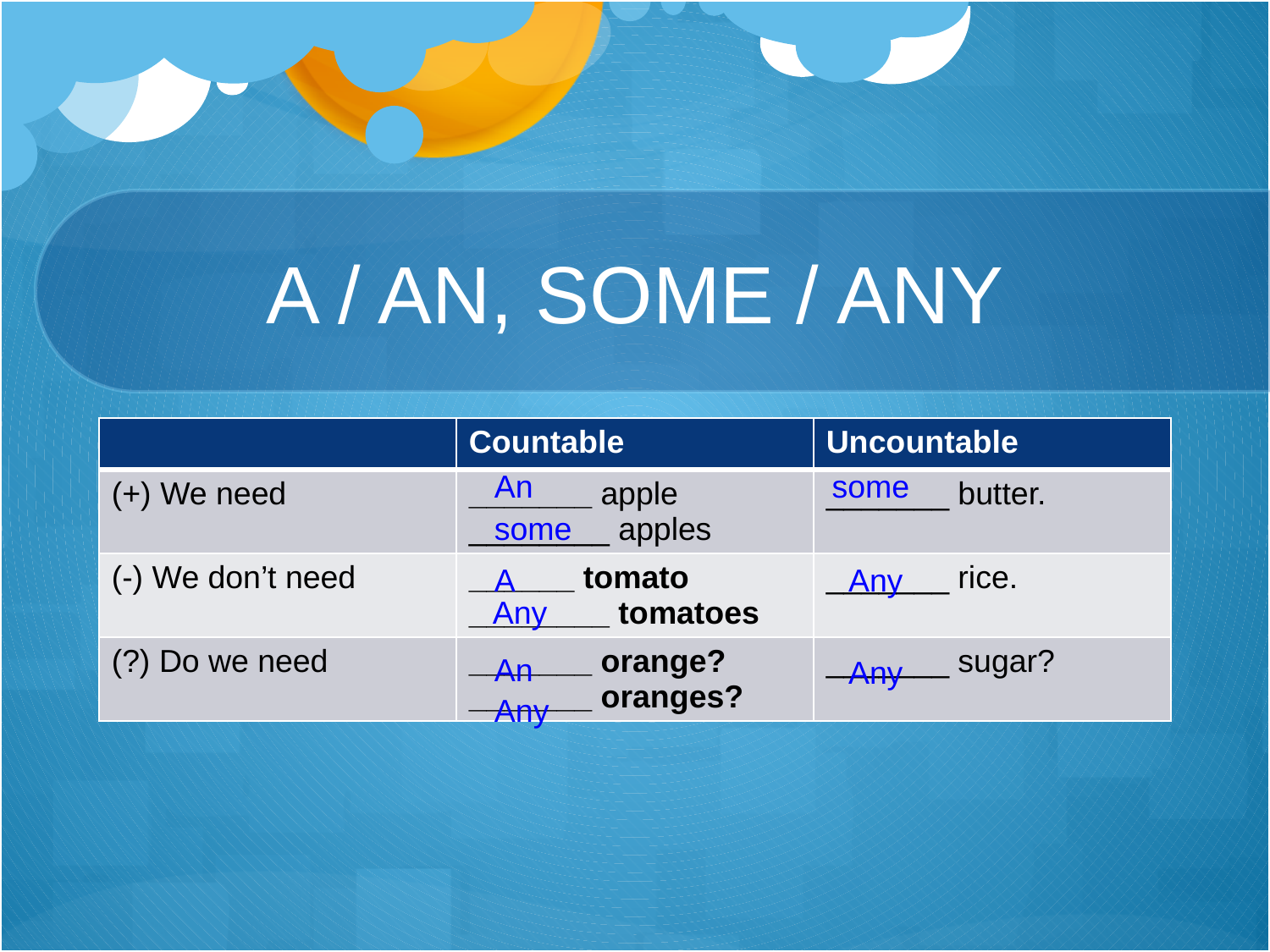

# A / AN, SOME / ANY
|  | Countable | Uncountable |
| --- | --- | --- |
| (+) We need | \_\_\_\_\_\_\_ apple \_\_\_\_\_\_\_\_ apples | \_\_\_\_\_\_\_ butter. |
| (-) We don’t need | \_\_\_\_\_\_ tomato \_\_\_\_\_\_\_\_ tomatoes | \_\_\_\_\_\_\_ rice. |
| (?) Do we need | \_\_\_\_\_\_\_ orange? \_\_\_\_\_\_\_ oranges? | \_\_\_\_\_\_\_ sugar? |
An
some
some
A
Any
Any
An
Any
Any